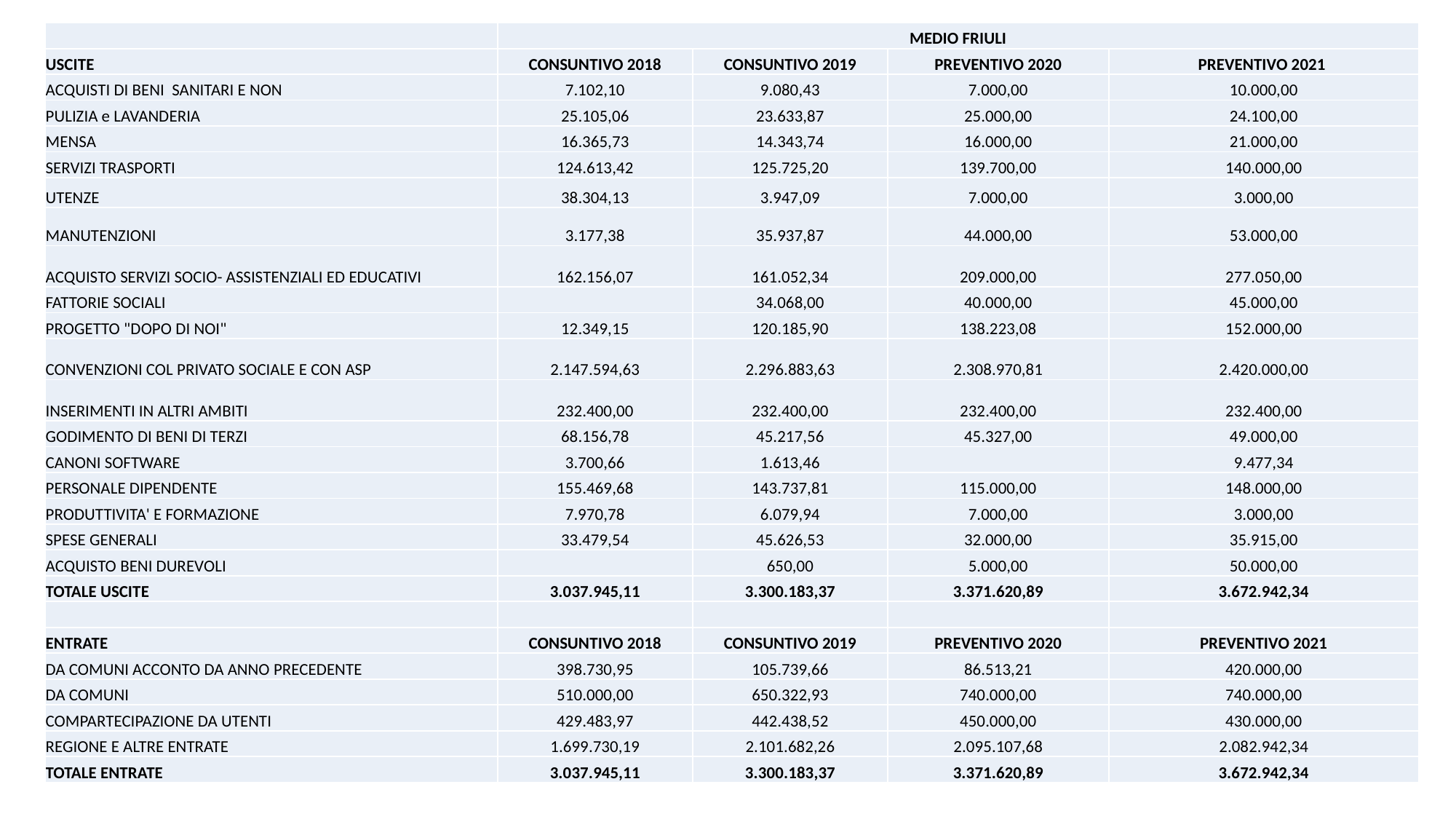

|  | MEDIO FRIULI |  |  |  |
| --- | --- | --- | --- | --- |
| USCITE | CONSUNTIVO 2018 | CONSUNTIVO 2019 | PREVENTIVO 2020 | PREVENTIVO 2021 |
| ACQUISTI DI BENI SANITARI E NON | 7.102,10 | 9.080,43 | 7.000,00 | 10.000,00 |
| PULIZIA e LAVANDERIA | 25.105,06 | 23.633,87 | 25.000,00 | 24.100,00 |
| MENSA | 16.365,73 | 14.343,74 | 16.000,00 | 21.000,00 |
| SERVIZI TRASPORTI | 124.613,42 | 125.725,20 | 139.700,00 | 140.000,00 |
| UTENZE | 38.304,13 | 3.947,09 | 7.000,00 | 3.000,00 |
| MANUTENZIONI | 3.177,38 | 35.937,87 | 44.000,00 | 53.000,00 |
| ACQUISTO SERVIZI SOCIO- ASSISTENZIALI ED EDUCATIVI | 162.156,07 | 161.052,34 | 209.000,00 | 277.050,00 |
| FATTORIE SOCIALI |  | 34.068,00 | 40.000,00 | 45.000,00 |
| PROGETTO "DOPO DI NOI" | 12.349,15 | 120.185,90 | 138.223,08 | 152.000,00 |
| CONVENZIONI COL PRIVATO SOCIALE E CON ASP | 2.147.594,63 | 2.296.883,63 | 2.308.970,81 | 2.420.000,00 |
| INSERIMENTI IN ALTRI AMBITI | 232.400,00 | 232.400,00 | 232.400,00 | 232.400,00 |
| GODIMENTO DI BENI DI TERZI | 68.156,78 | 45.217,56 | 45.327,00 | 49.000,00 |
| CANONI SOFTWARE | 3.700,66 | 1.613,46 |  | 9.477,34 |
| PERSONALE DIPENDENTE | 155.469,68 | 143.737,81 | 115.000,00 | 148.000,00 |
| PRODUTTIVITA' E FORMAZIONE | 7.970,78 | 6.079,94 | 7.000,00 | 3.000,00 |
| SPESE GENERALI | 33.479,54 | 45.626,53 | 32.000,00 | 35.915,00 |
| ACQUISTO BENI DUREVOLI |  | 650,00 | 5.000,00 | 50.000,00 |
| TOTALE USCITE | 3.037.945,11 | 3.300.183,37 | 3.371.620,89 | 3.672.942,34 |
|  |  |  |  |  |
| ENTRATE | CONSUNTIVO 2018 | CONSUNTIVO 2019 | PREVENTIVO 2020 | PREVENTIVO 2021 |
| DA COMUNI ACCONTO DA ANNO PRECEDENTE | 398.730,95 | 105.739,66 | 86.513,21 | 420.000,00 |
| DA COMUNI | 510.000,00 | 650.322,93 | 740.000,00 | 740.000,00 |
| COMPARTECIPAZIONE DA UTENTI | 429.483,97 | 442.438,52 | 450.000,00 | 430.000,00 |
| REGIONE E ALTRE ENTRATE | 1.699.730,19 | 2.101.682,26 | 2.095.107,68 | 2.082.942,34 |
| TOTALE ENTRATE | 3.037.945,11 | 3.300.183,37 | 3.371.620,89 | 3.672.942,34 |
#